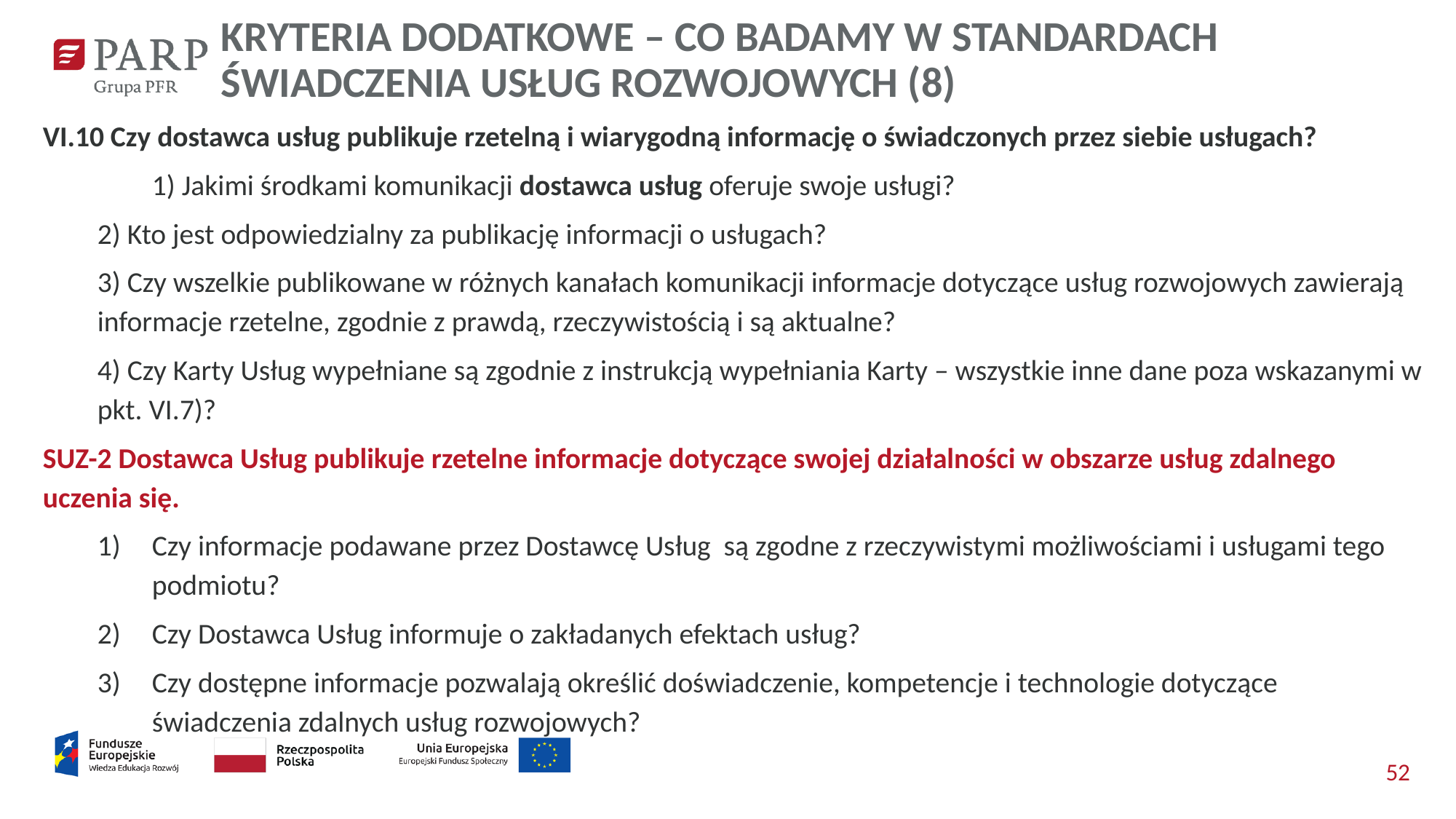

KRYTERIA DODATKOWE – CO BADAMY W STANDARDACH ŚWIADCZENIA USŁUG ROZWOJOWYCH (8)
VI.10 Czy dostawca usług publikuje rzetelną i wiarygodną informację o świadczonych przez siebie usługach?
	1) Jakimi środkami komunikacji dostawca usług oferuje swoje usługi?
2) Kto jest odpowiedzialny za publikację informacji o usługach?
3) Czy wszelkie publikowane w różnych kanałach komunikacji informacje dotyczące usług rozwojowych zawierają informacje rzetelne, zgodnie z prawdą, rzeczywistością i są aktualne?
4) Czy Karty Usług wypełniane są zgodnie z instrukcją wypełniania Karty – wszystkie inne dane poza wskazanymi w pkt. VI.7)?
SUZ-2 Dostawca Usług publikuje rzetelne informacje dotyczące swojej działalności w obszarze usług zdalnego uczenia się.
Czy informacje podawane przez Dostawcę Usług  są zgodne z rzeczywistymi możliwościami i usługami tego podmiotu?
Czy Dostawca Usług informuje o zakładanych efektach usług?
Czy dostępne informacje pozwalają określić doświadczenie, kompetencje i technologie dotyczące świadczenia zdalnych usług rozwojowych?